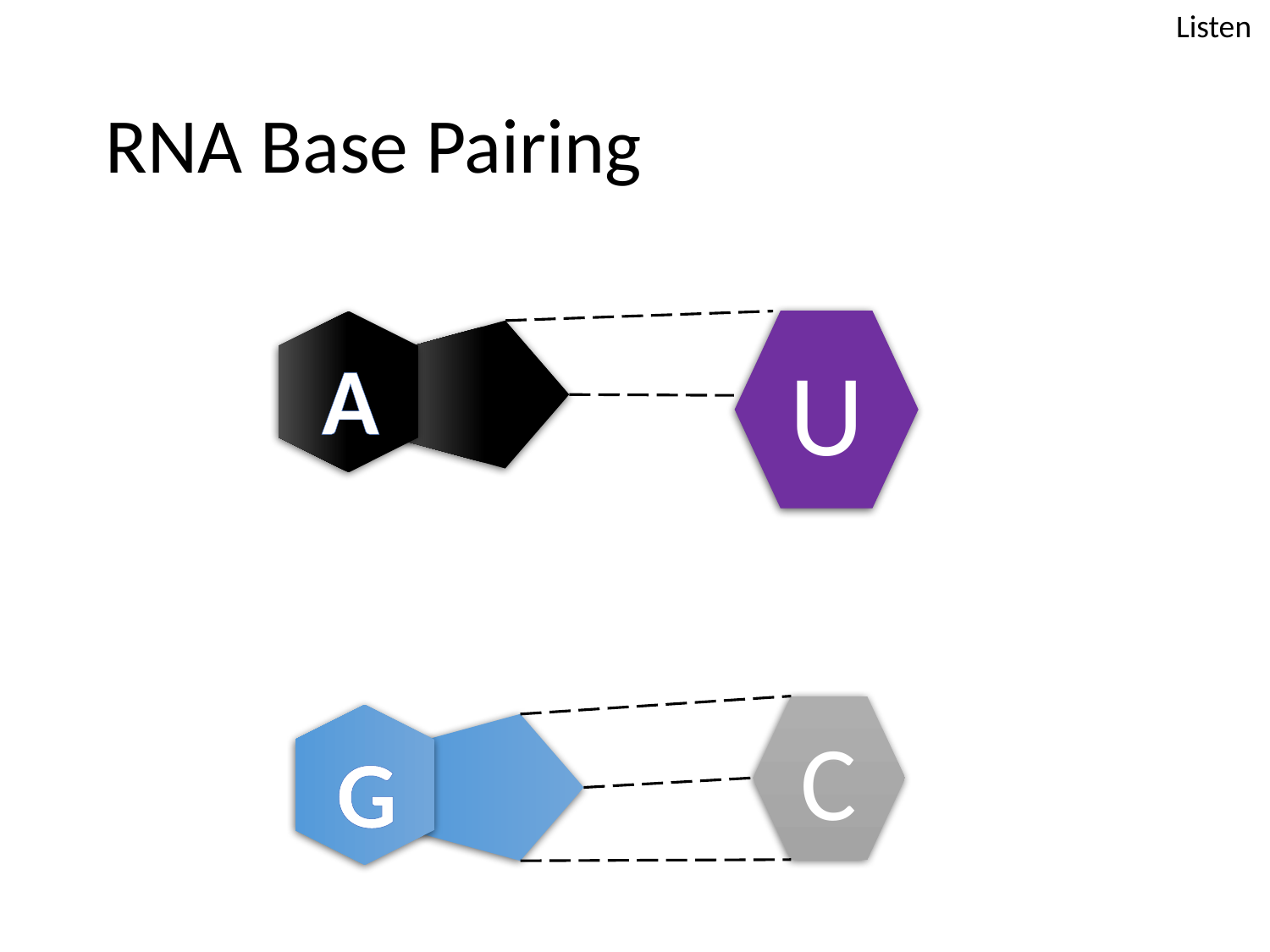

Listen
# RNA Base Pairing
U

A
C

G